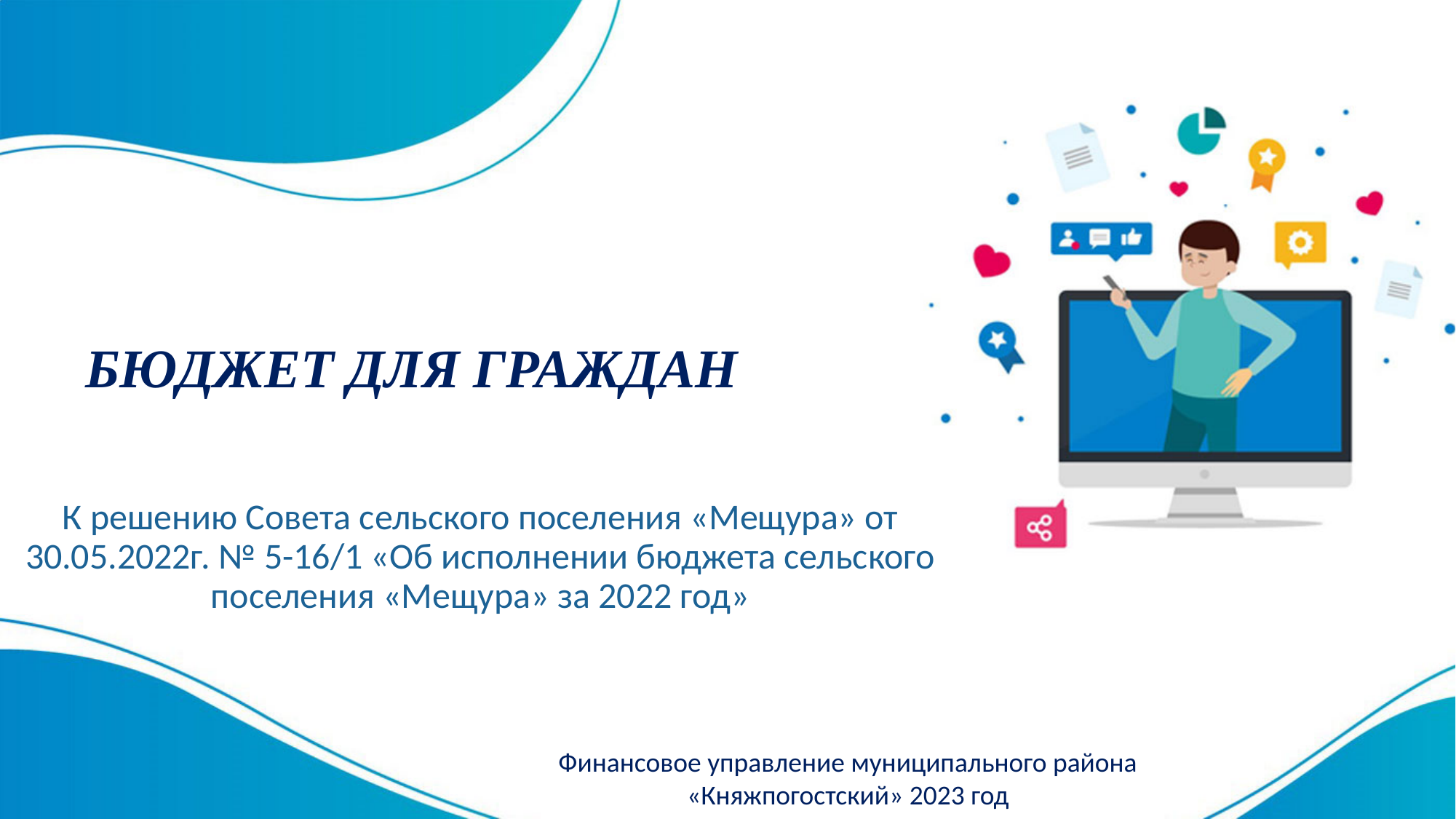

БЮДЖЕТ ДЛЯ ГРАЖДАН
# К решению Совета сельского поселения «Мещура» от 30.05.2022г. № 5-16/1 «Об исполнении бюджета сельского поселения «Мещура» за 2022 год»
Финансовое управление муниципального района «Княжпогостский» 2023 год